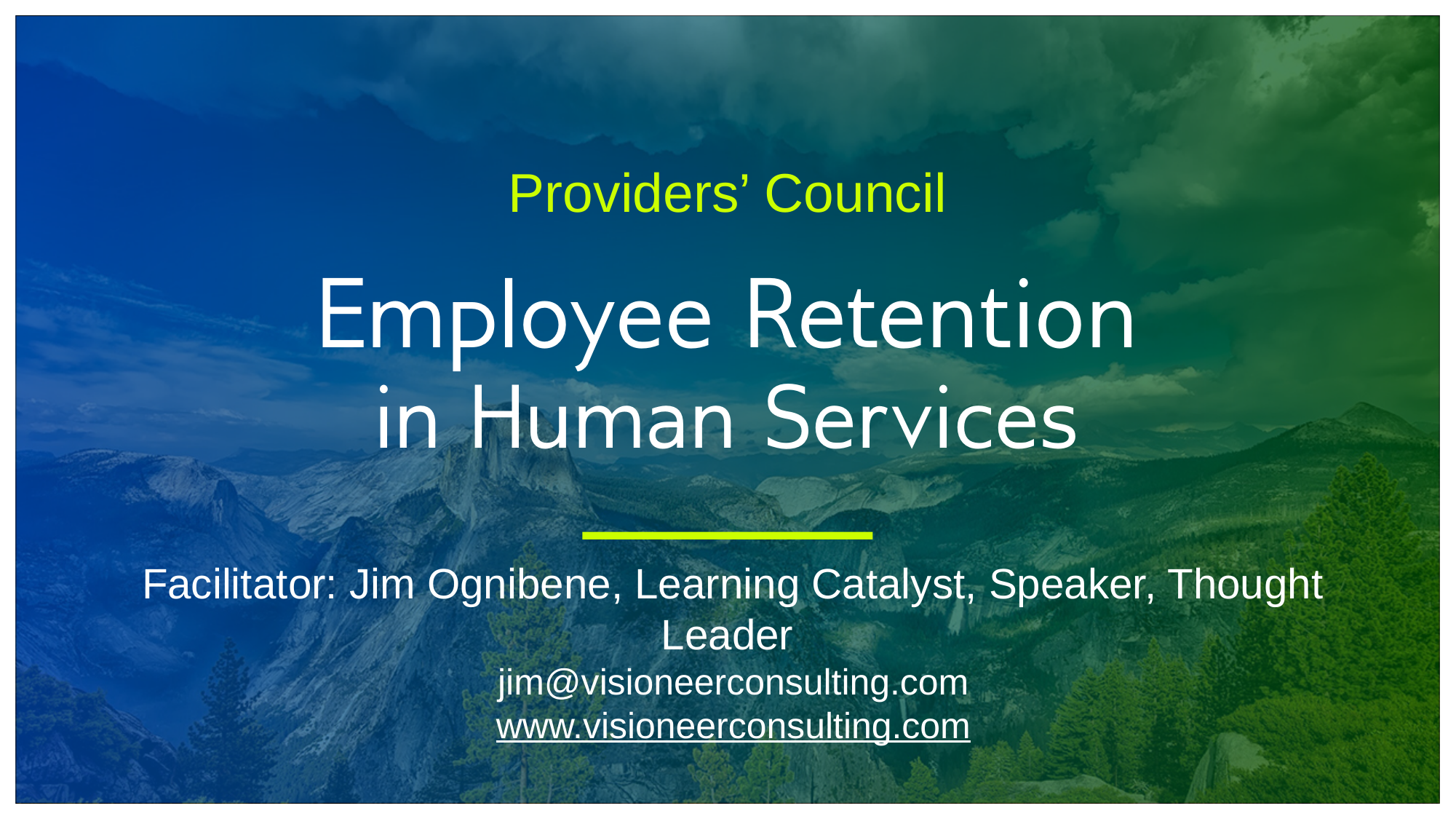

Providers’ Council
# Employee Retention in Human Services
Facilitator: Jim Ognibene, Learning Catalyst, Speaker, Thought Leader
jim@visioneerconsulting.com
www.visioneerconsulting.com